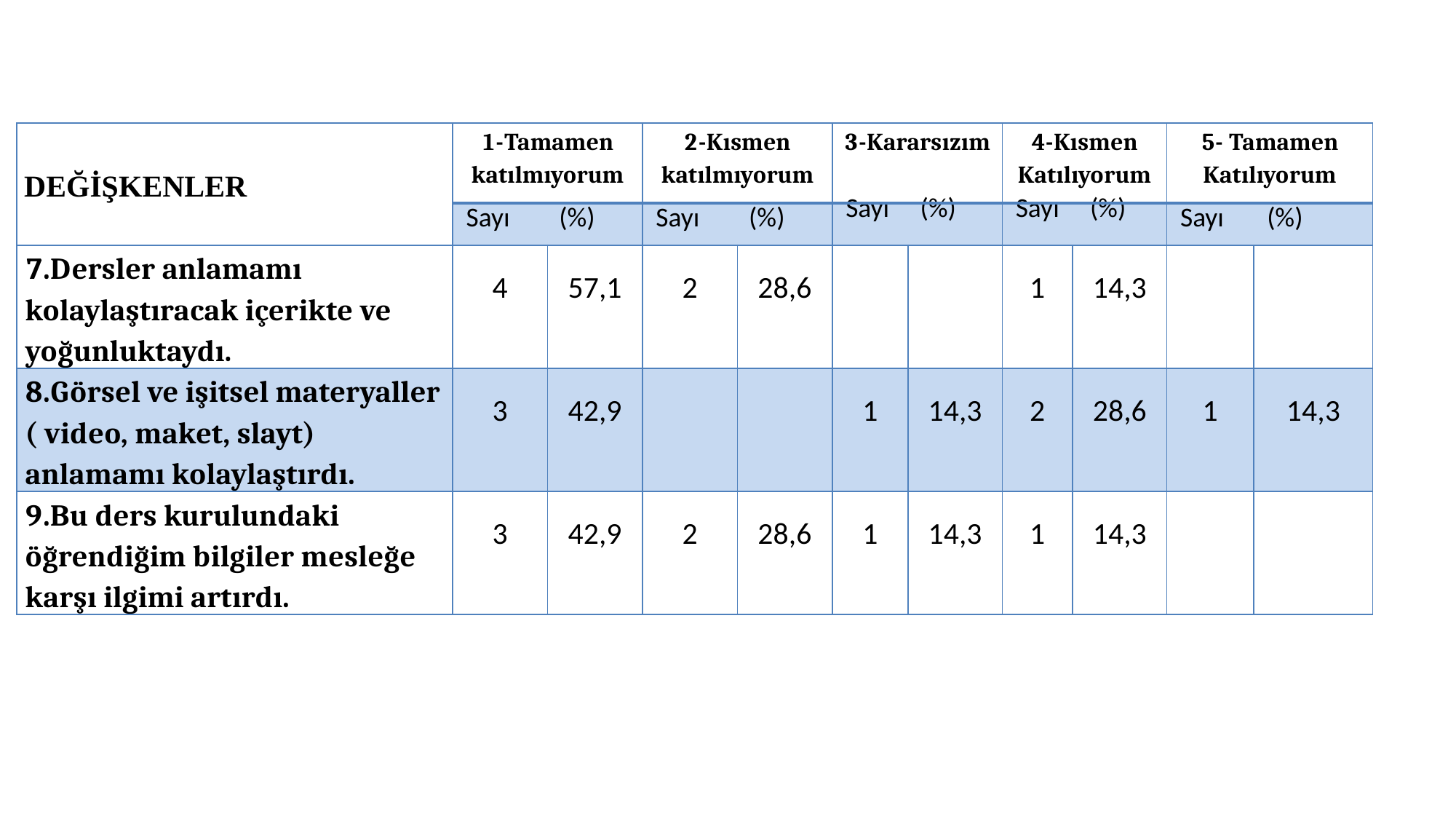

| DEĞİŞKENLER | 1-Tamamen katılmıyorum |  | 2-Kısmen katılmıyorum |  | 3-Kararsızım |  | 4-Kısmen Katılıyorum |  | 5- Tamamen Katılıyorum |  |
| --- | --- | --- | --- | --- | --- | --- | --- | --- | --- | --- |
|  | Sayı (%) |  | Sayı (%) |  | Sayı (%) |  | Sayı (%) |  | Sayı (%) |  |
| 7.Dersler anlamamı kolaylaştıracak içerikte ve yoğunluktaydı. | 4 | 57,1 | 2 | 28,6 |  |  | 1 | 14,3 |  |  |
| 8.Görsel ve işitsel materyaller ( video, maket, slayt) anlamamı kolaylaştırdı. | 3 | 42,9 |  |  | 1 | 14,3 | 2 | 28,6 | 1 | 14,3 |
| 9.Bu ders kurulundaki öğrendiğim bilgiler mesleğe karşı ilgimi artırdı. | 3 | 42,9 | 2 | 28,6 | 1 | 14,3 | 1 | 14,3 |  |  |